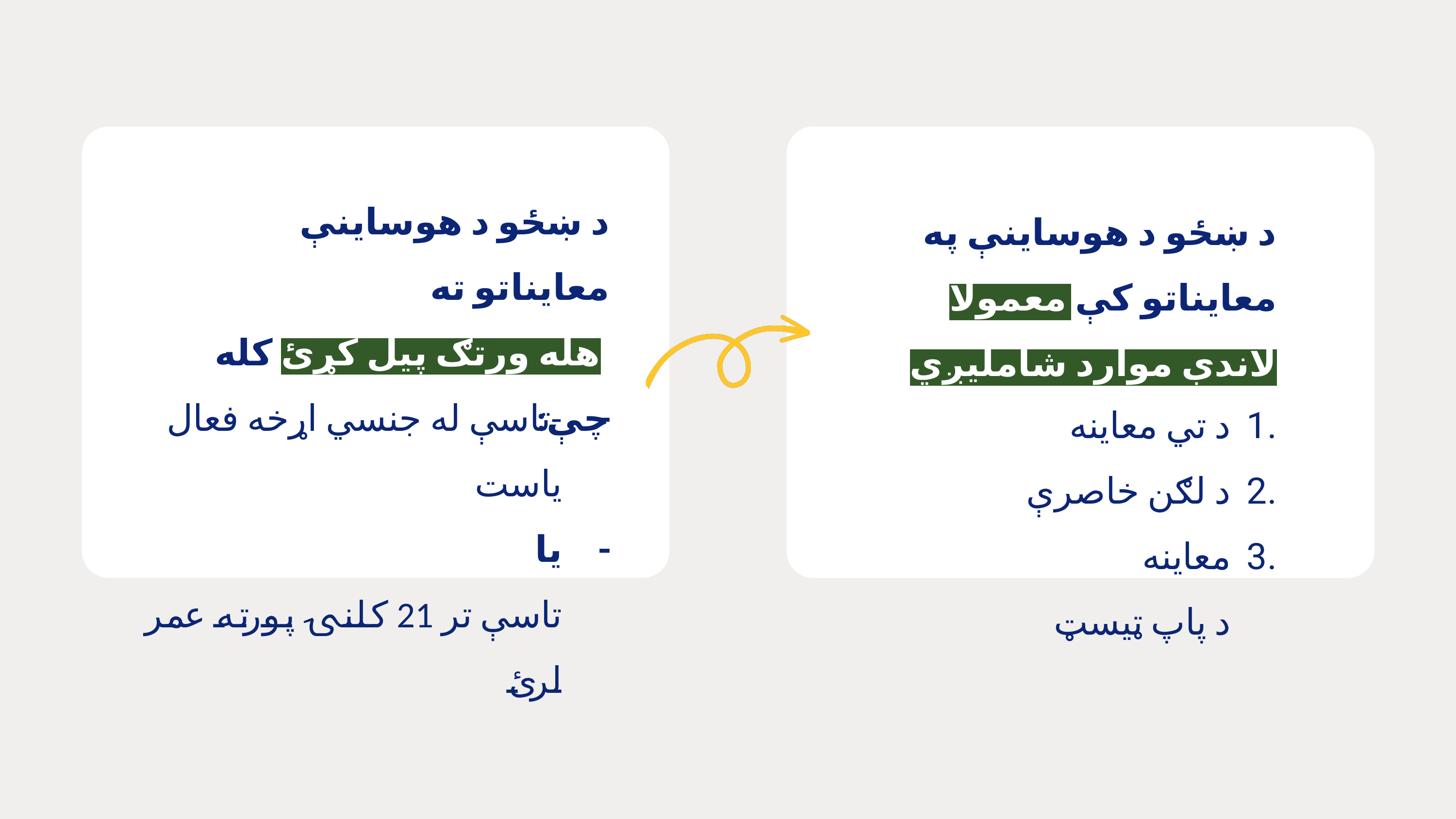

د ښځو د هوساینې معایناتو ته
 هله ورتګ پیل کړئ کله چې:
د ښځو د هوساینې په معایناتو کې معمولاً لاندې موارد شاملیږي

-تاسې له جنسي اړخه فعال یاست
یا
تاسې تر 21 کلنۍ پورته عمر لرئ
-

-
.1
.2
.3
د تي معاینه
د لګن خاصرې معاینه
د پاپ ټیسټ